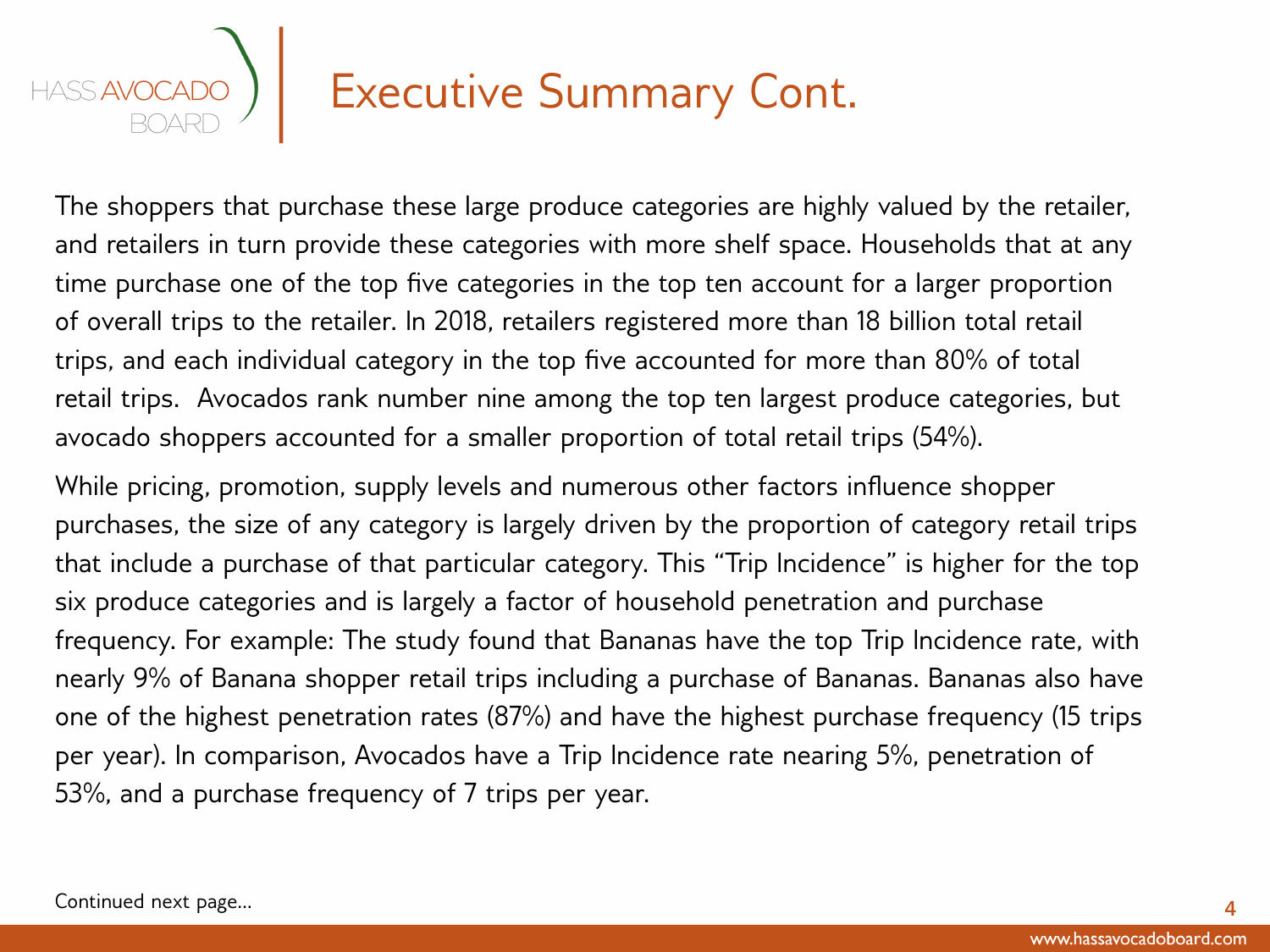

# Executive Summary Cont.
The shoppers that purchase these large produce categories are highly valued by the retailer, and retailers in turn provide these categories with more shelf space. Households that at any time purchase one of the top five categories in the top ten account for a larger proportion of overall trips to the retailer. In 2018, retailers registered more than 18 billion total retail trips, and each individual category in the top five accounted for more than 80% of total retail trips.  Avocados rank number nine among the top ten largest produce categories, but avocado shoppers accounted for a smaller proportion of total retail trips (54%).
While pricing, promotion, supply levels and numerous other factors influence shopper purchases, the size of any category is largely driven by the proportion of category retail trips that include a purchase of that particular category. This “Trip Incidence” is higher for the top six produce categories and is largely a factor of household penetration and purchase frequency. For example: The study found that Bananas have the top Trip Incidence rate, with nearly 9% of Banana shopper retail trips including a purchase of Bananas. Bananas also have one of the highest penetration rates (87%) and have the highest purchase frequency (15 trips per year). In comparison, Avocados have a Trip Incidence rate nearing 5%, penetration of 53%, and a purchase frequency of 7 trips per year.

Continued next page…

4